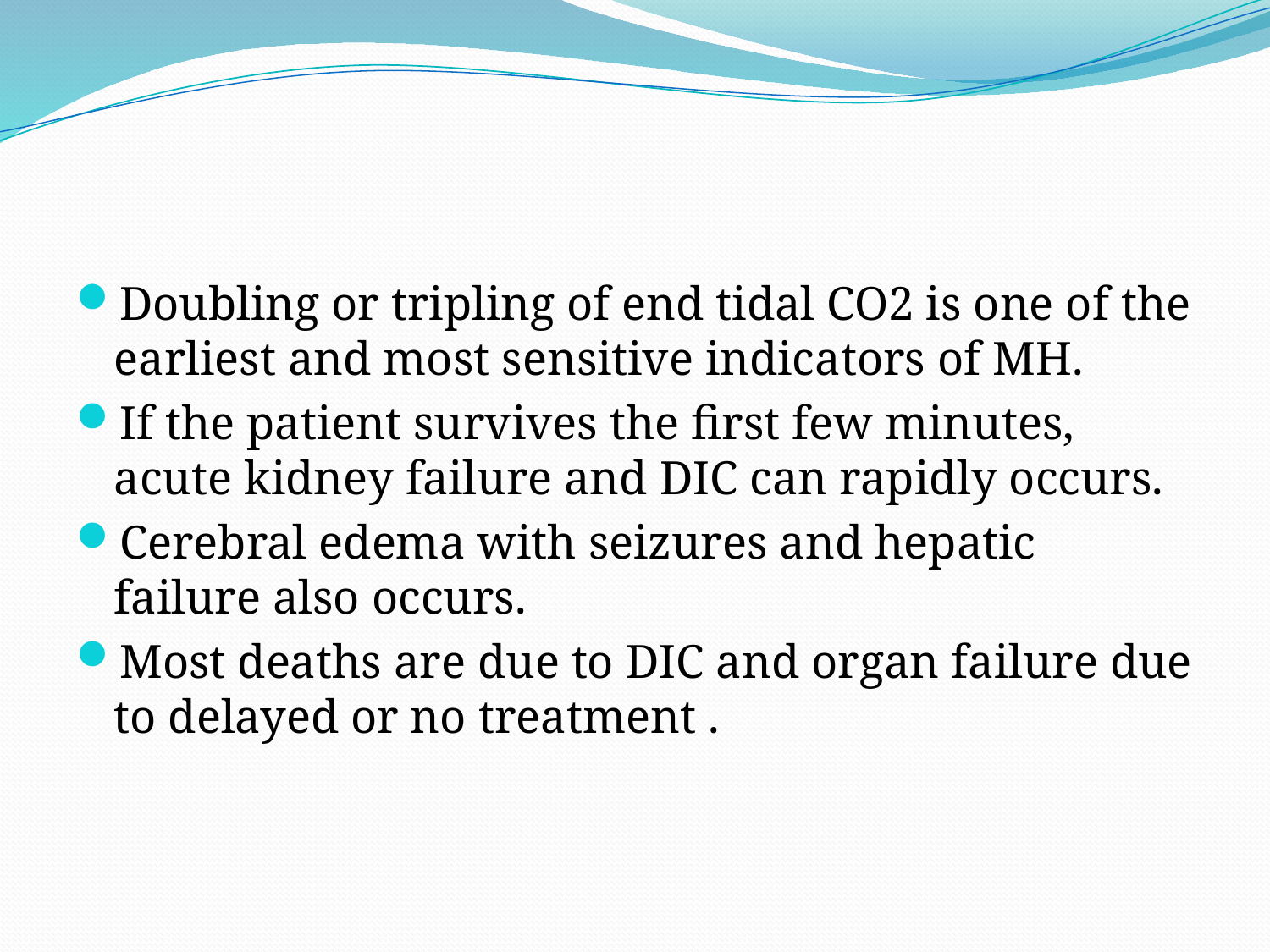

#
Doubling or tripling of end tidal CO2 is one of the earliest and most sensitive indicators of MH.
If the patient survives the first few minutes, acute kidney failure and DIC can rapidly occurs.
Cerebral edema with seizures and hepatic failure also occurs.
Most deaths are due to DIC and organ failure due to delayed or no treatment .